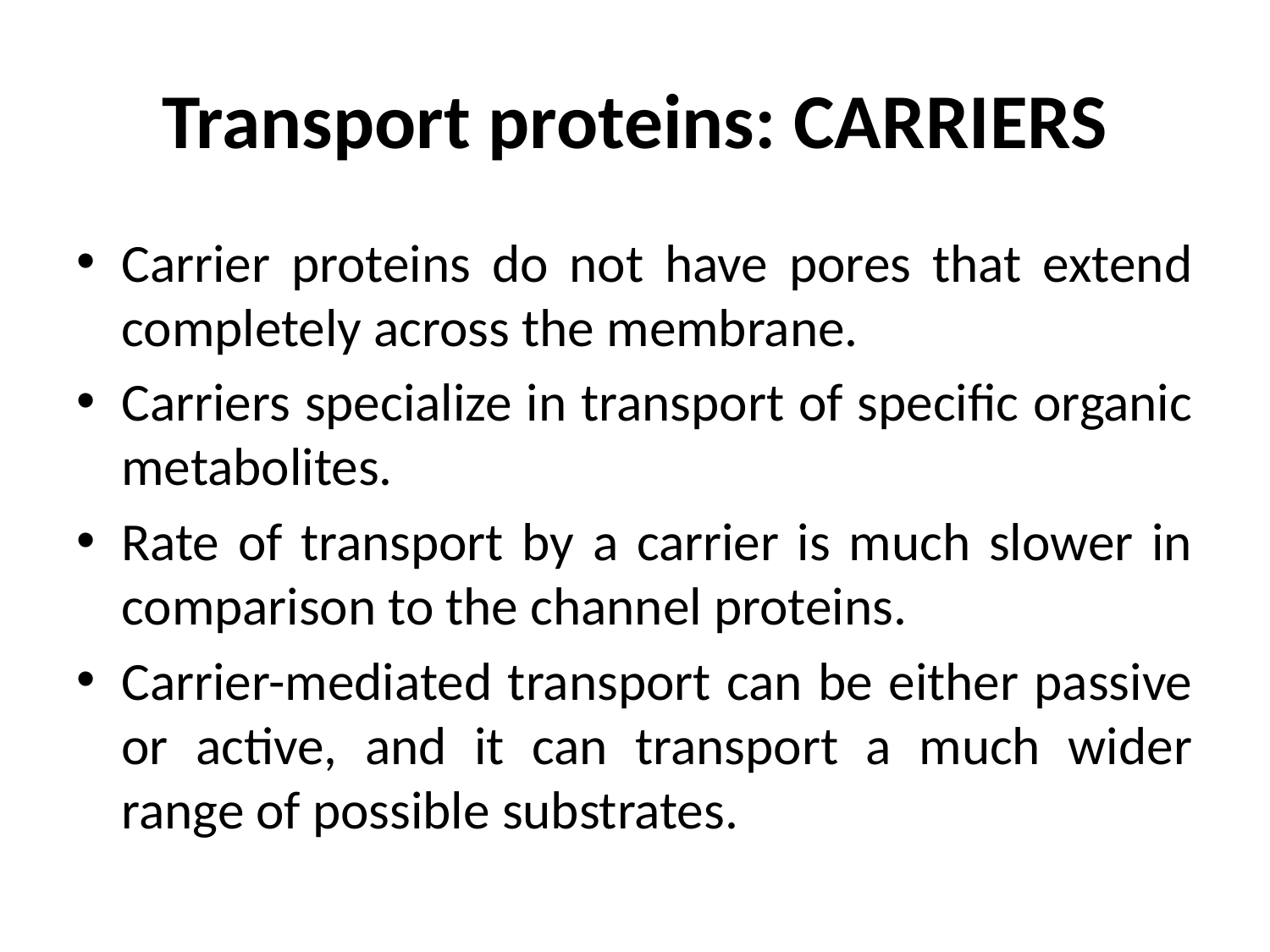

# Transport proteins: CARRIERS
Carrier proteins do not have pores that extend completely across the membrane.
Carriers specialize in transport of specific organic metabolites.
Rate of transport by a carrier is much slower in comparison to the channel proteins.
Carrier-mediated transport can be either passive or active, and it can transport a much wider range of possible substrates.